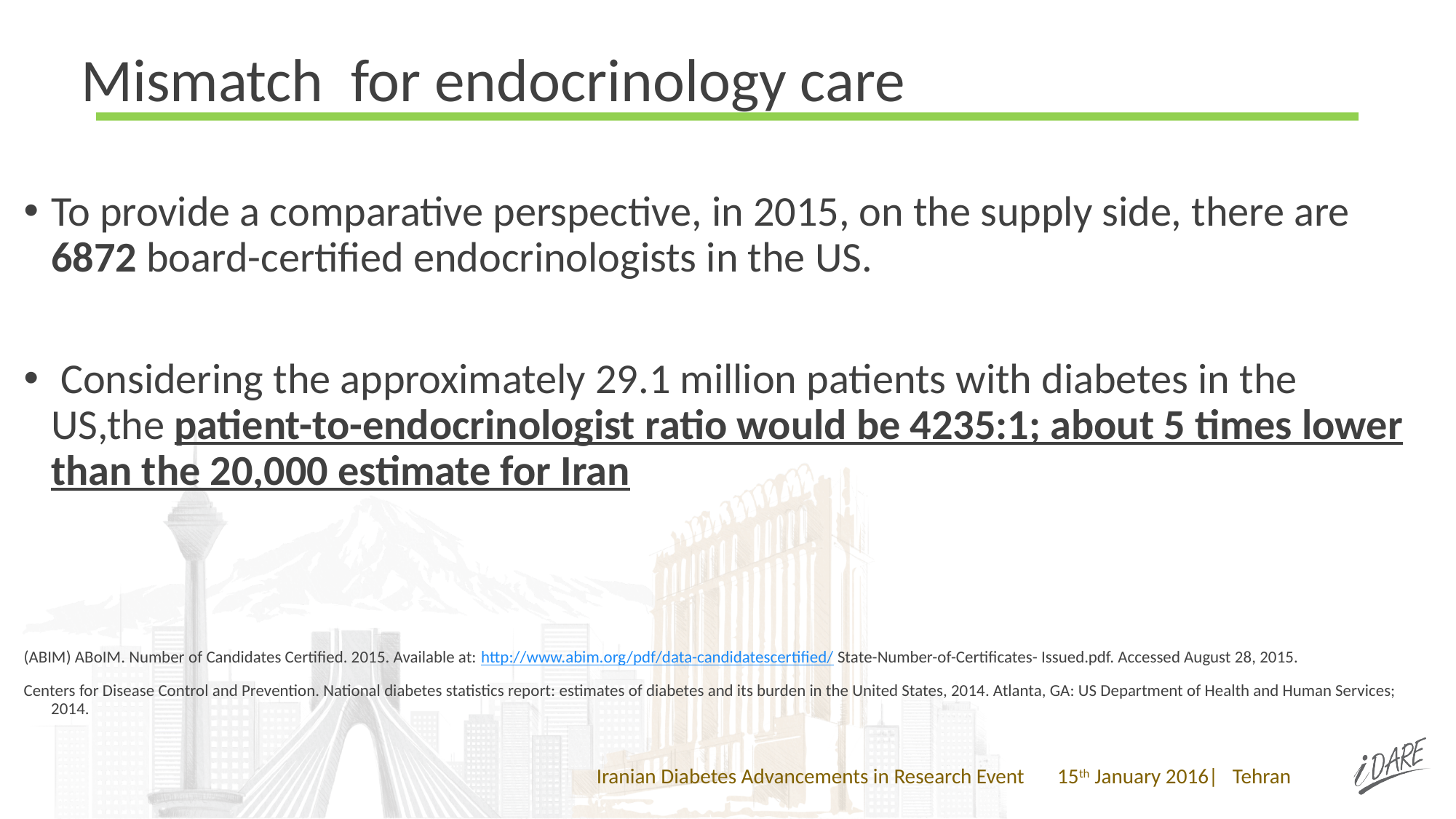

# Mismatch  for endocrinology care
To provide a comparative perspective, in 2015, on the supply side, there are 6872 board-certified endocrinologists in the US.

 Considering the approximately 29.1 million patients with diabetes in the US,the patient-to-endocrinologist ratio would be 4235:1; about 5 times lower than the 20,000 estimate for Iran

(ABIM) ABoIM. Number of Candidates Certified. 2015. Available at: http://www.abim.org/pdf/data-candidatescertified/ State-Number-of-Certificates- Issued.pdf. Accessed August 28, 2015.
Centers for Disease Control and Prevention. National diabetes statistics report: estimates of diabetes and its burden in the United States, 2014. Atlanta, GA: US Department of Health and Human Services; 2014.